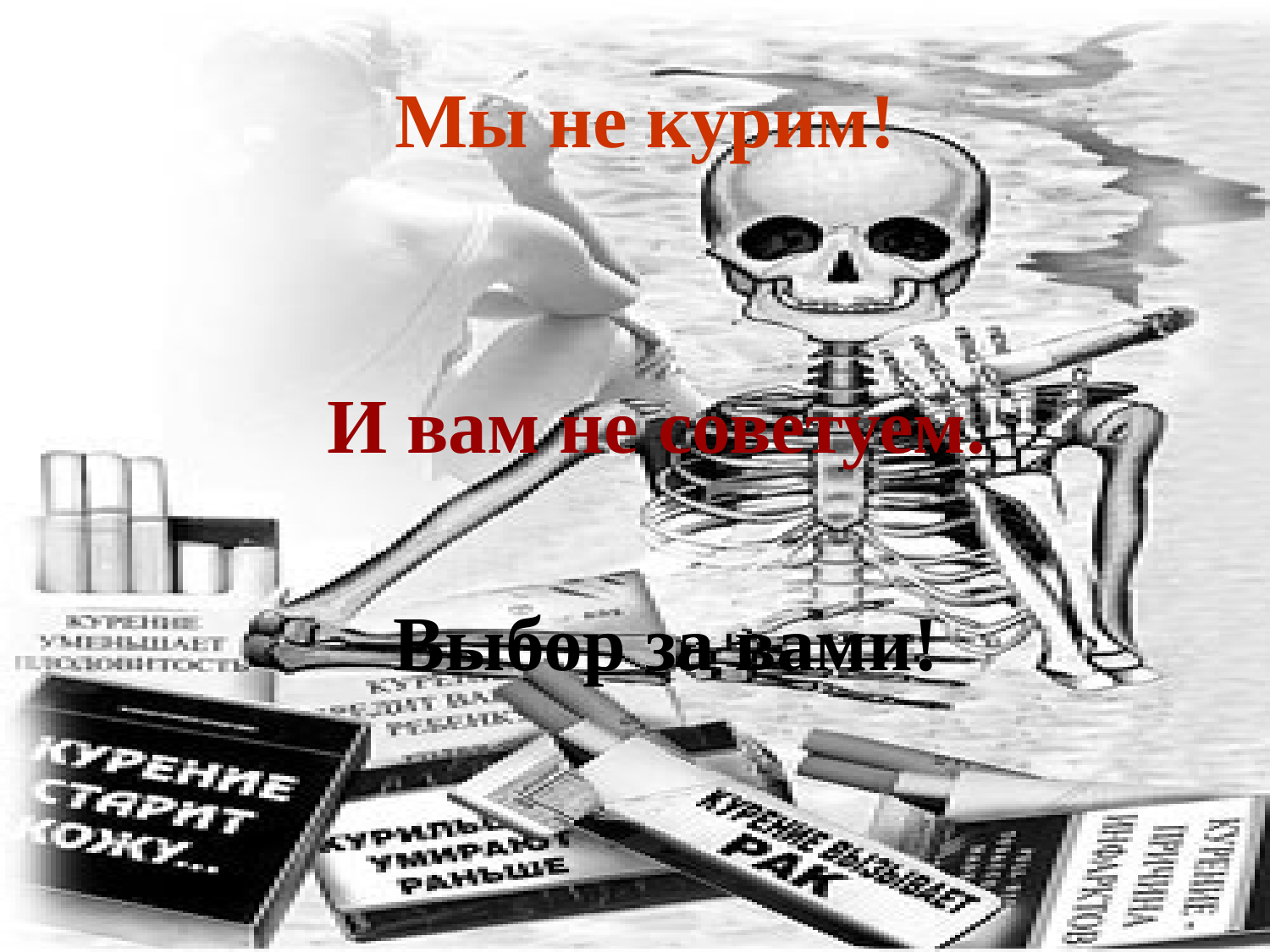

# Мы не курим!

И вам не советуем.

Выбор за вами!